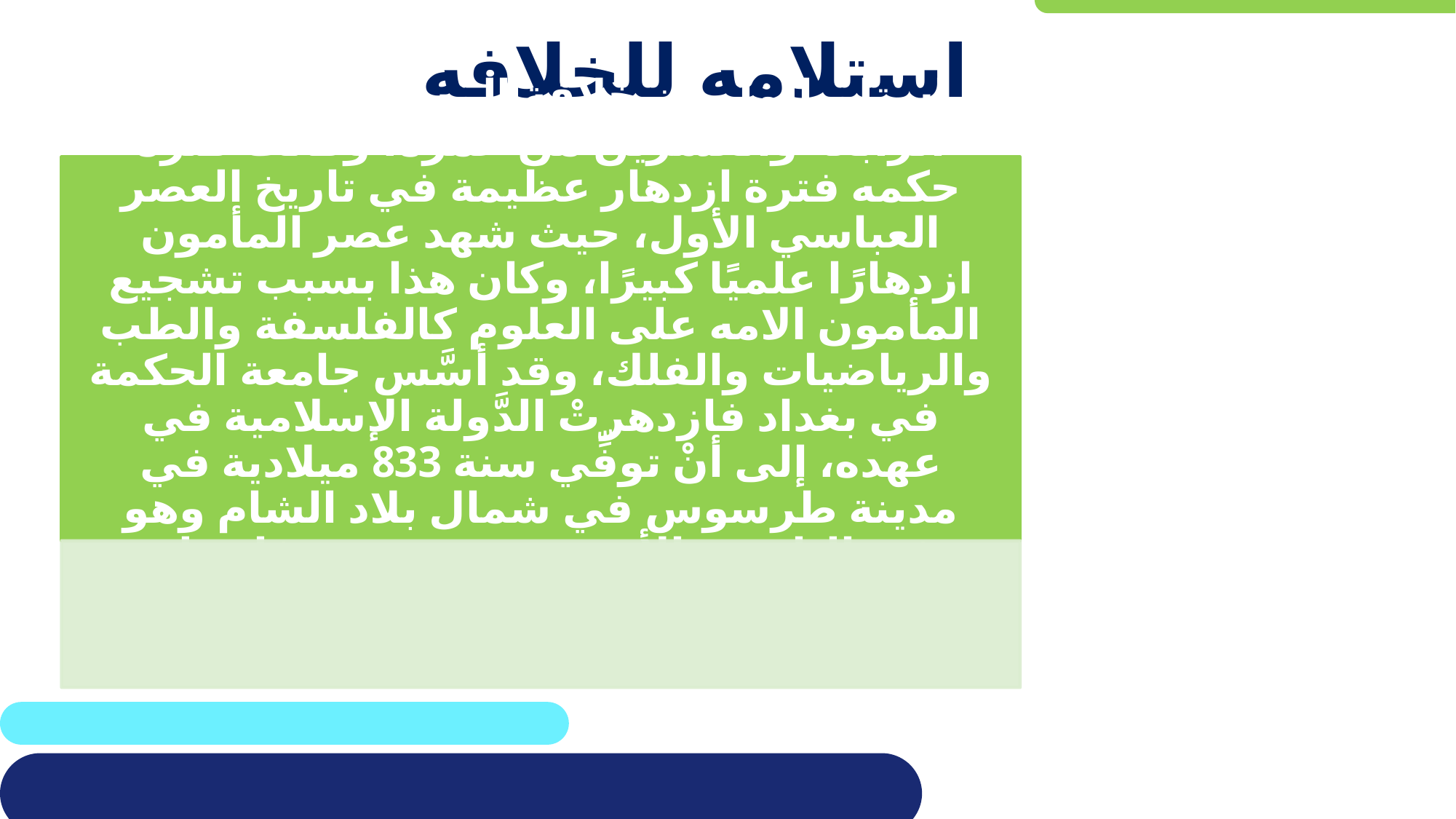

# استلامه للخلافه
استلم المأمون خلافة المسلمين وهو في الرابعة والعشرين من عمره، وكانتْ فترة حكمه فترة ازدهار عظيمة في تاريخ العصر العباسي الأول، حيث شهد عصر المأمون ازدهارًا علميًا كبيرًا، وكان هذا بسبب تشجيع المأمون الامه على العلوم كالفلسفة والطب والرياضيات والفلك، وقد أسَّس جامعة الحكمة في بغداد فازدهرتْ الدَّولة الإسلامية في عهده، إلى أنْ توفِّي سنة 833 ميلادية في مدينة طرسوس في شمال بلاد الشام وهو في الثامنة والأربعين من عمره، فاستلم الخلافة بعده أخوه محمد المعتصم بالله.